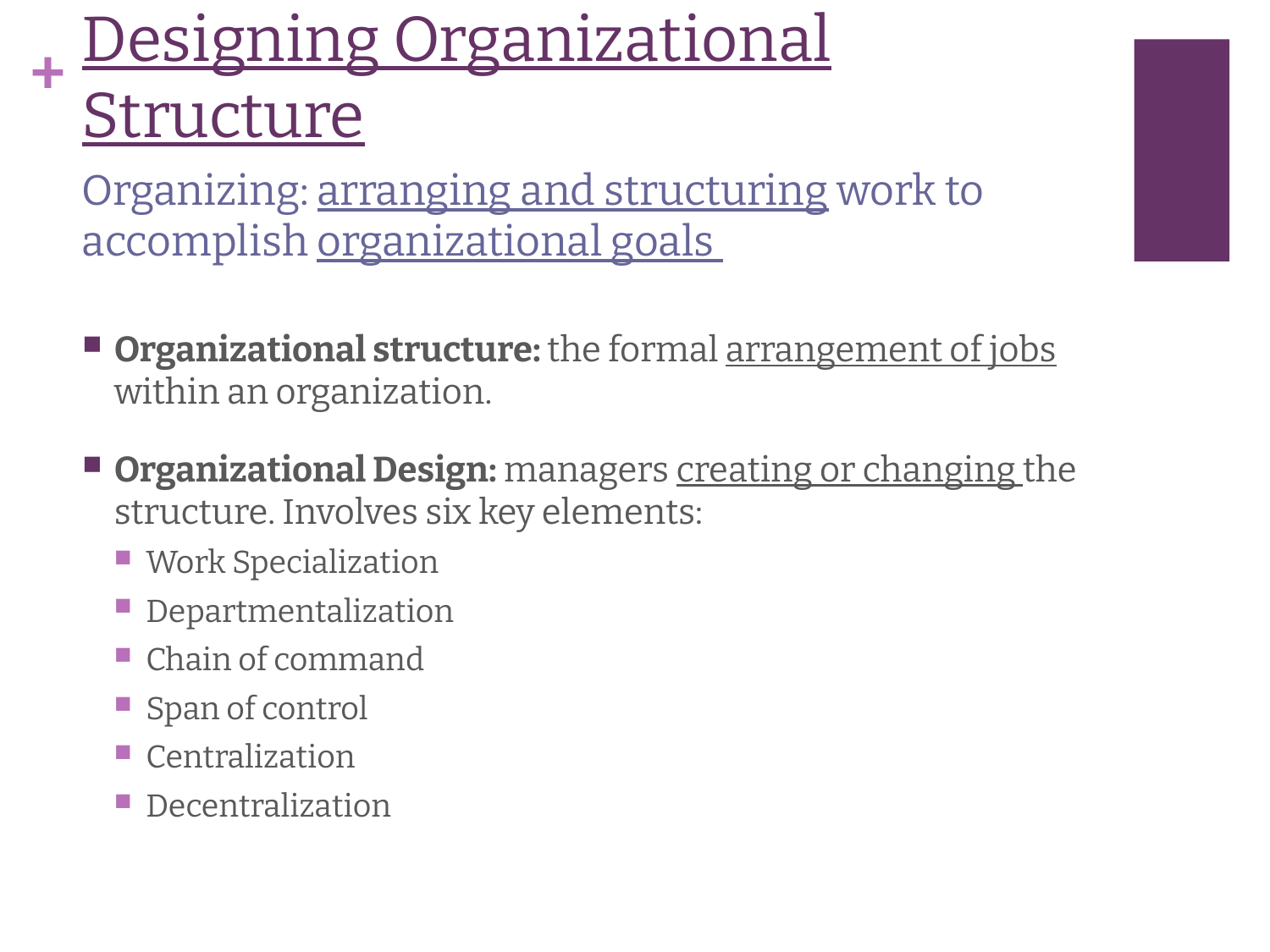

# Designing Organizational Structure
Organizing: arranging and structuring work to accomplish organizational goals
Organizational structure: the formal arrangement of jobs within an organization.
Organizational Design: managers creating or changing the structure. Involves six key elements:
Work Specialization
Departmentalization
Chain of command
Span of control
Centralization
Decentralization